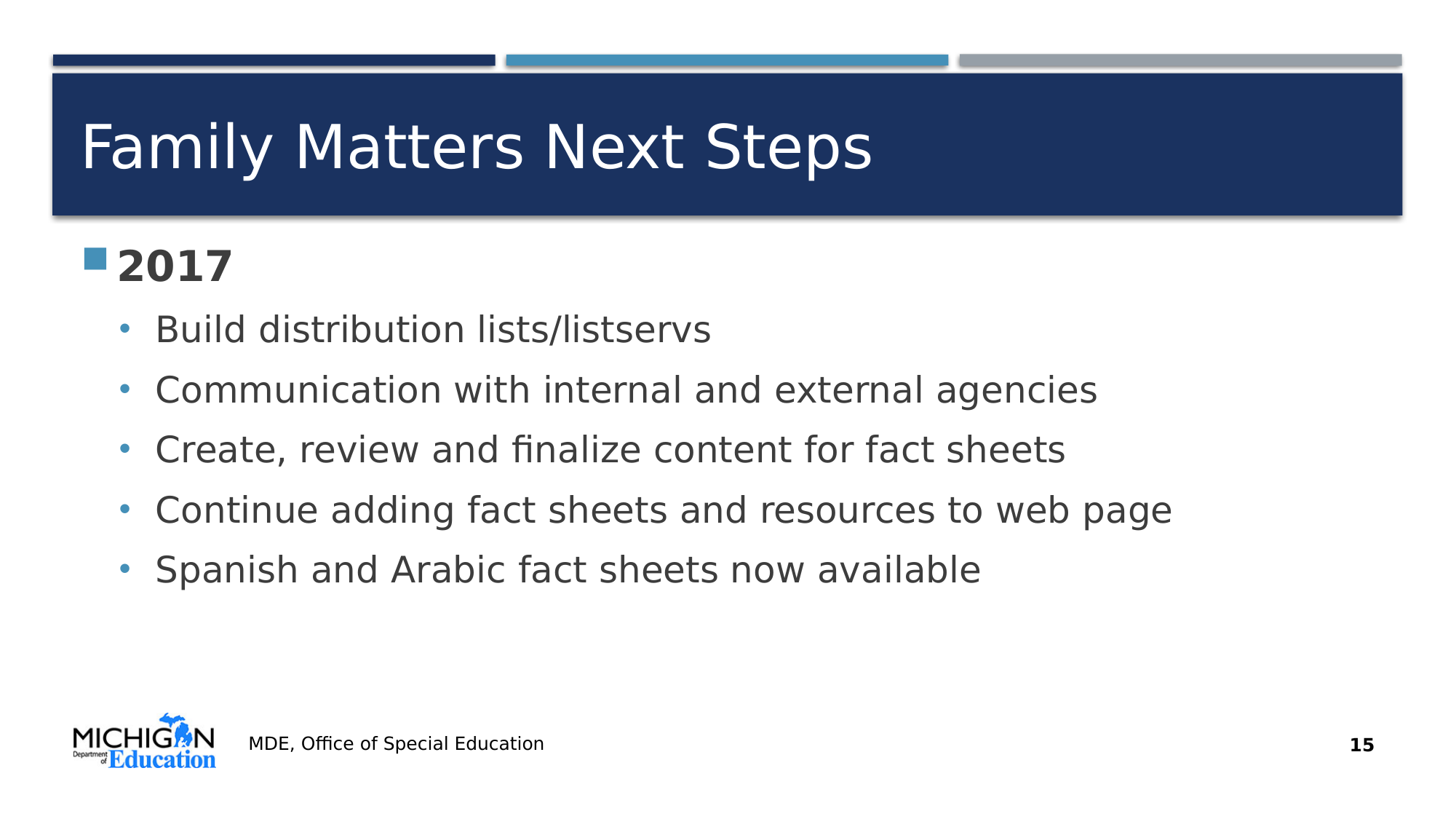

# Family Matters Next Steps
2017
Build distribution lists/listservs
Communication with internal and external agencies
Create, review and finalize content for fact sheets
Continue adding fact sheets and resources to web page
Spanish and Arabic fact sheets now available
MDE, Office of Special Education
15